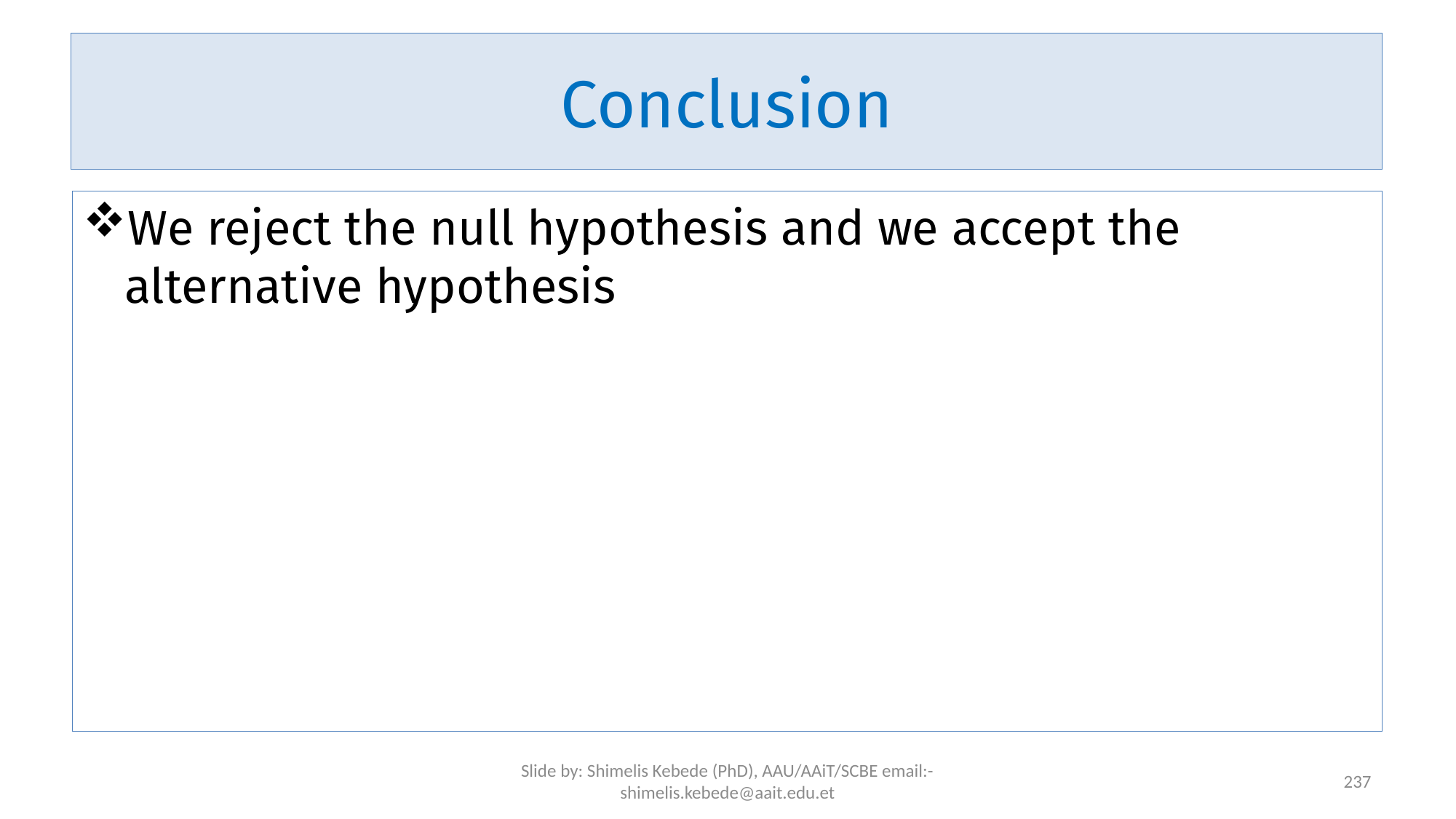

# Conclusion
We reject the null hypothesis and we accept the alternative hypothesis
Slide by: Shimelis Kebede (PhD), AAU/AAiT/SCBE email:-shimelis.kebede@aait.edu.et
237